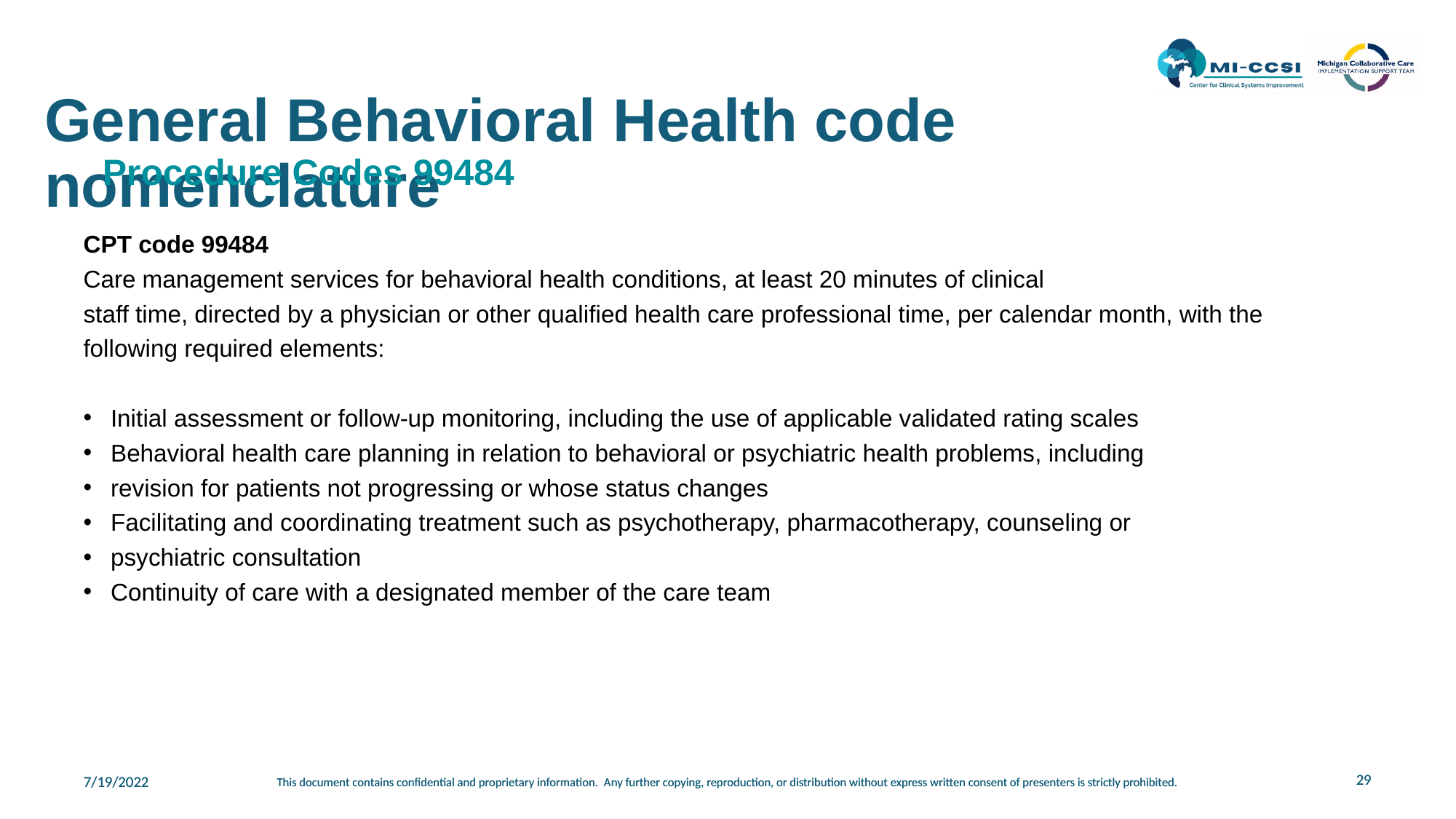

# General Behavioral Health code nomenclature
Procedure Codes 99484
CPT code 99484
Care management services for behavioral health conditions, at least 20 minutes of clinical
staff time, directed by a physician or other qualified health care professional time, per calendar month, with the
following required elements:

Initial assessment or follow-up monitoring, including the use of applicable validated rating scales
Behavioral health care planning in relation to behavioral or psychiatric health problems, including
revision for patients not progressing or whose status changes
Facilitating and coordinating treatment such as psychotherapy, pharmacotherapy, counseling or
psychiatric consultation
Continuity of care with a designated member of the care team